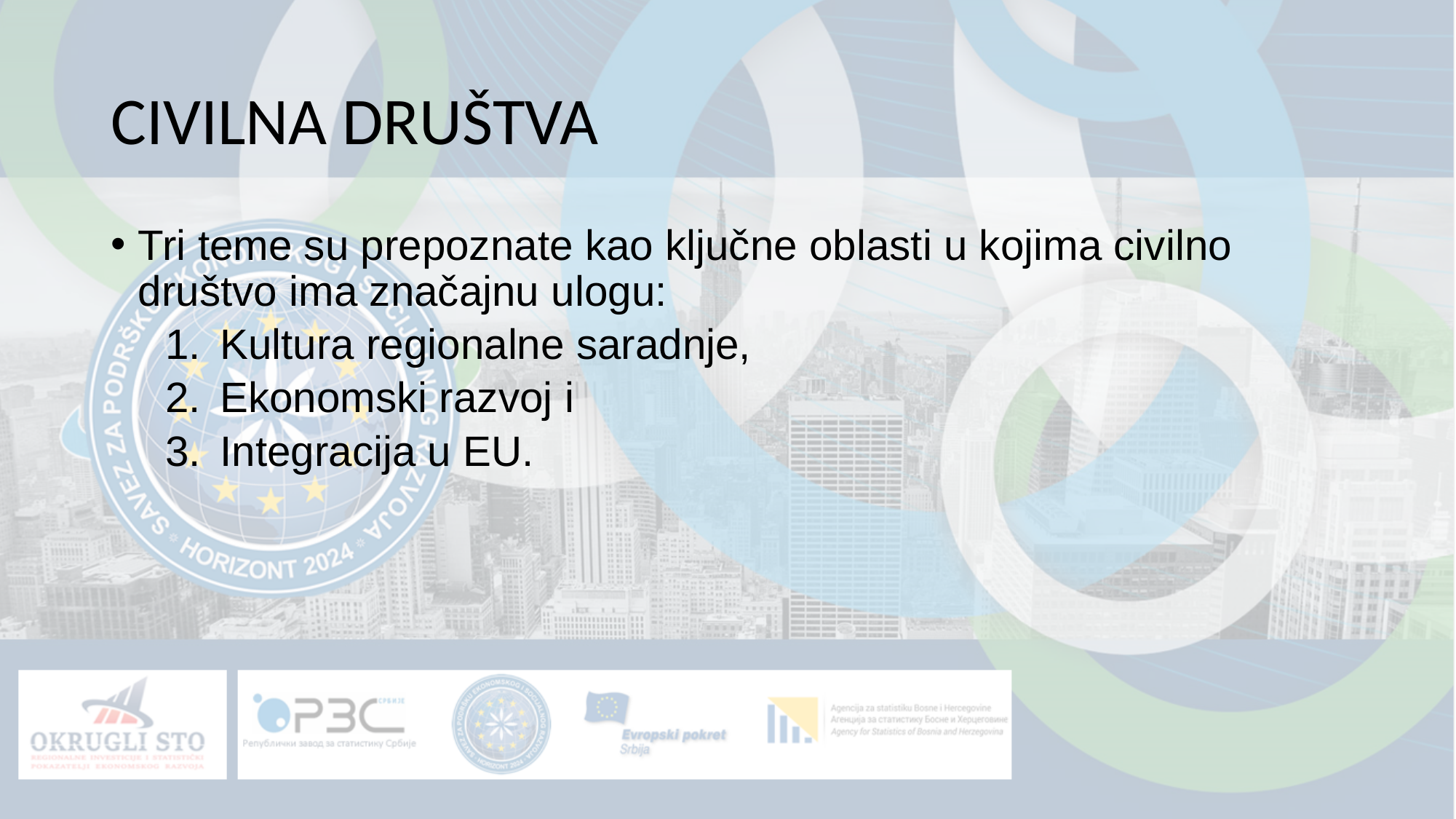

# CIVILNA DRUŠTVA
Tri teme su prepoznate kao ključne oblasti u kojima civilno društvo ima značajnu ulogu:
Kultura regionalne saradnje,
Ekonomski razvoj i
Integracija u EU.